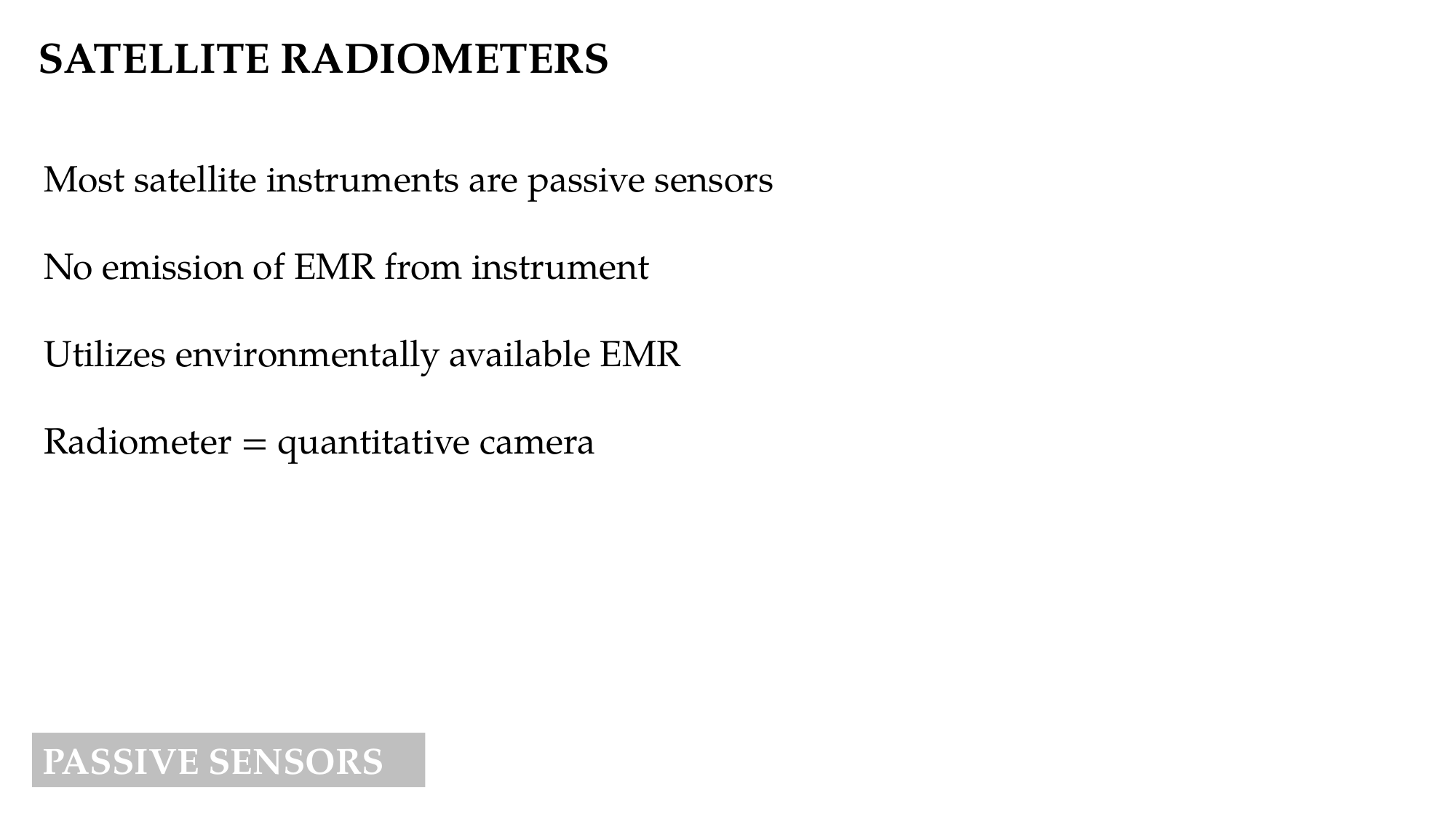

SATELLITE RADIOMETERS
Most satellite instruments are passive sensors

No emission of EMR from instrument

Utilizes environmentally available EMR

Radiometer = quantitative camera
PASSIVE SENSORS